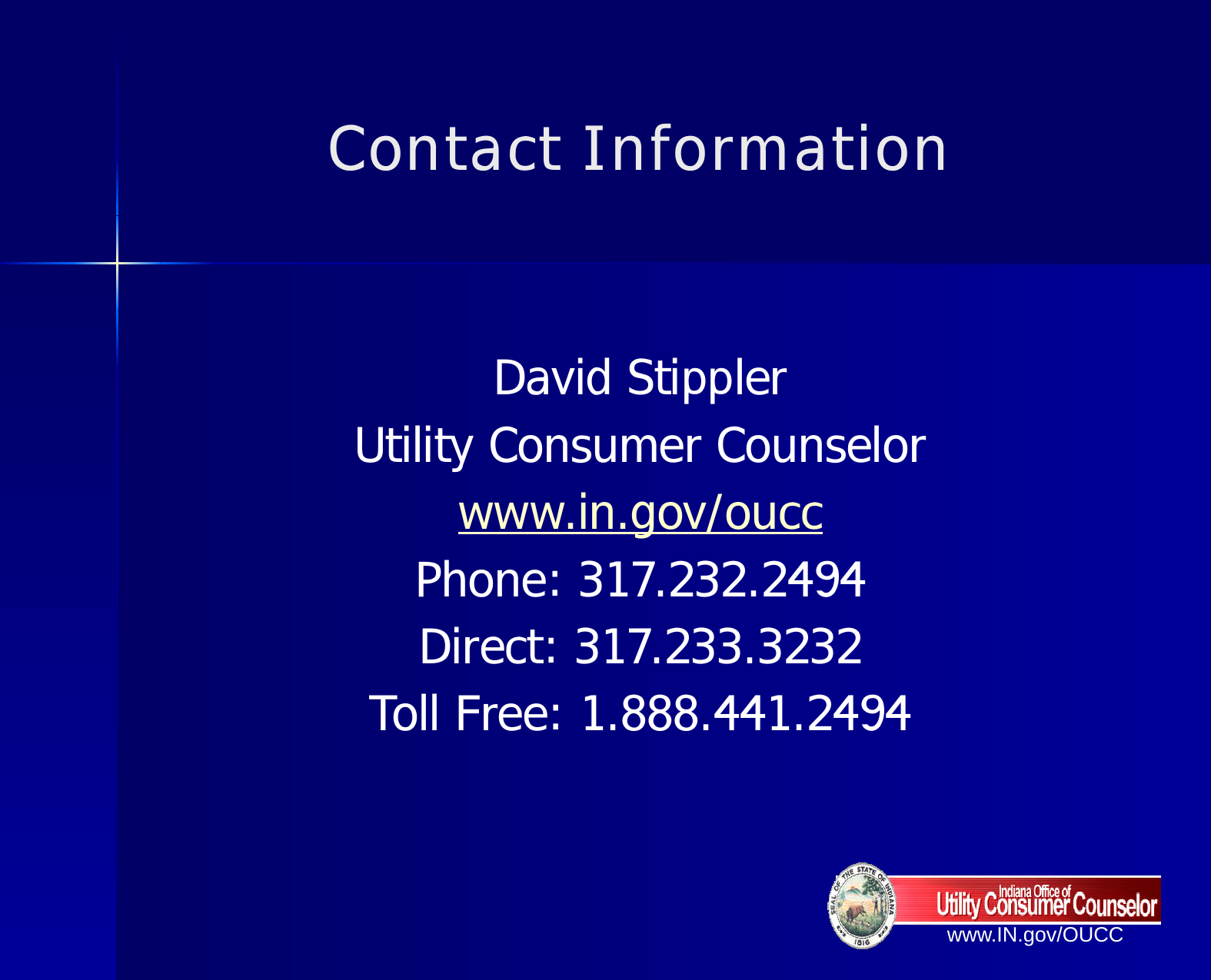

# Contact Information

David Stippler
Utility Consumer Counselor
www.in.gov/oucc
Phone: 317.232.2494
Direct: 317.233.3232
Toll Free: 1.888.441.2494